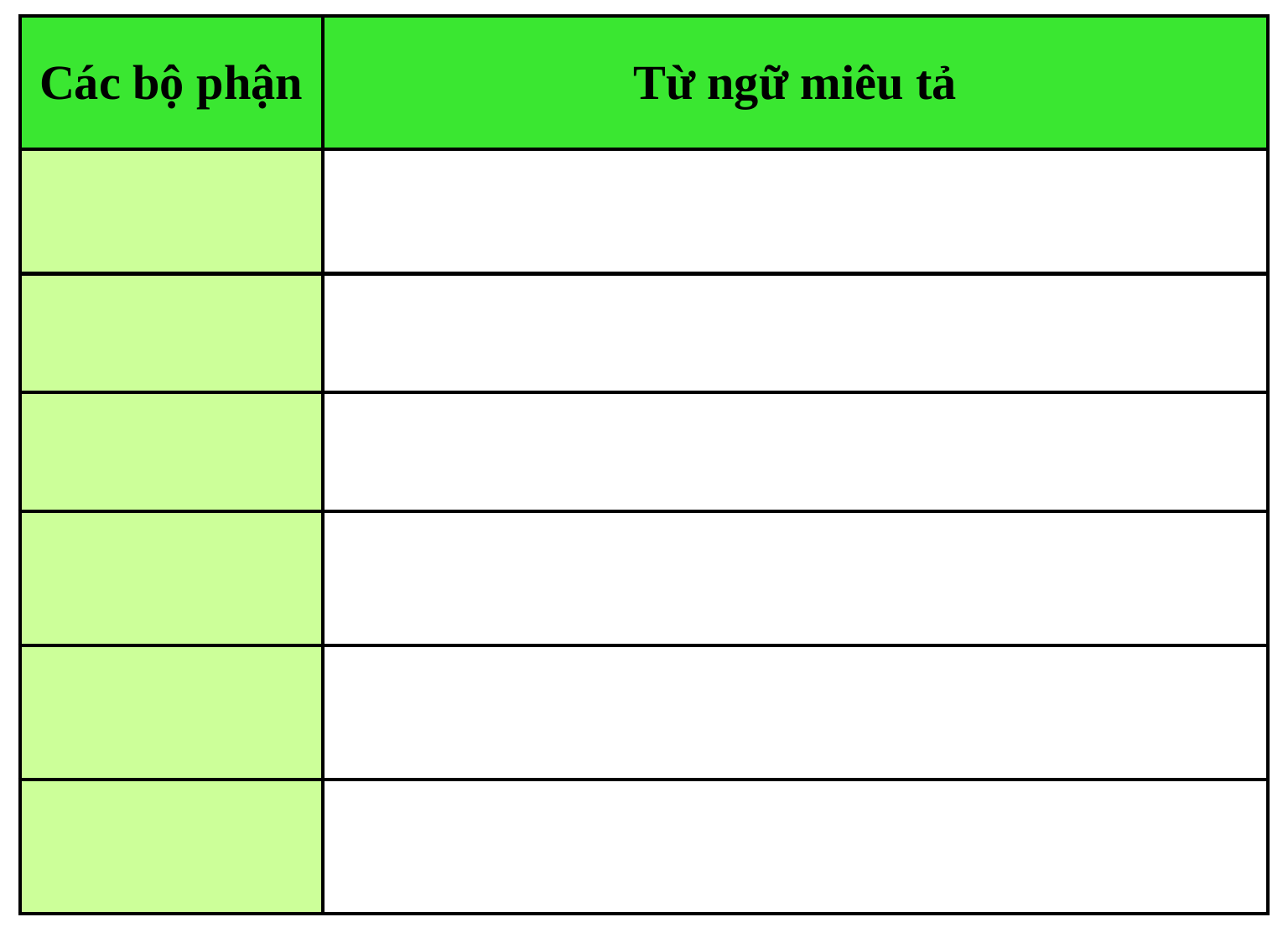

| Các bộ phận | Từ ngữ miêu tả |
| --- | --- |
|  |  |
|  |  |
|  |  |
|  |  |
|  |  |
|  |  |
#